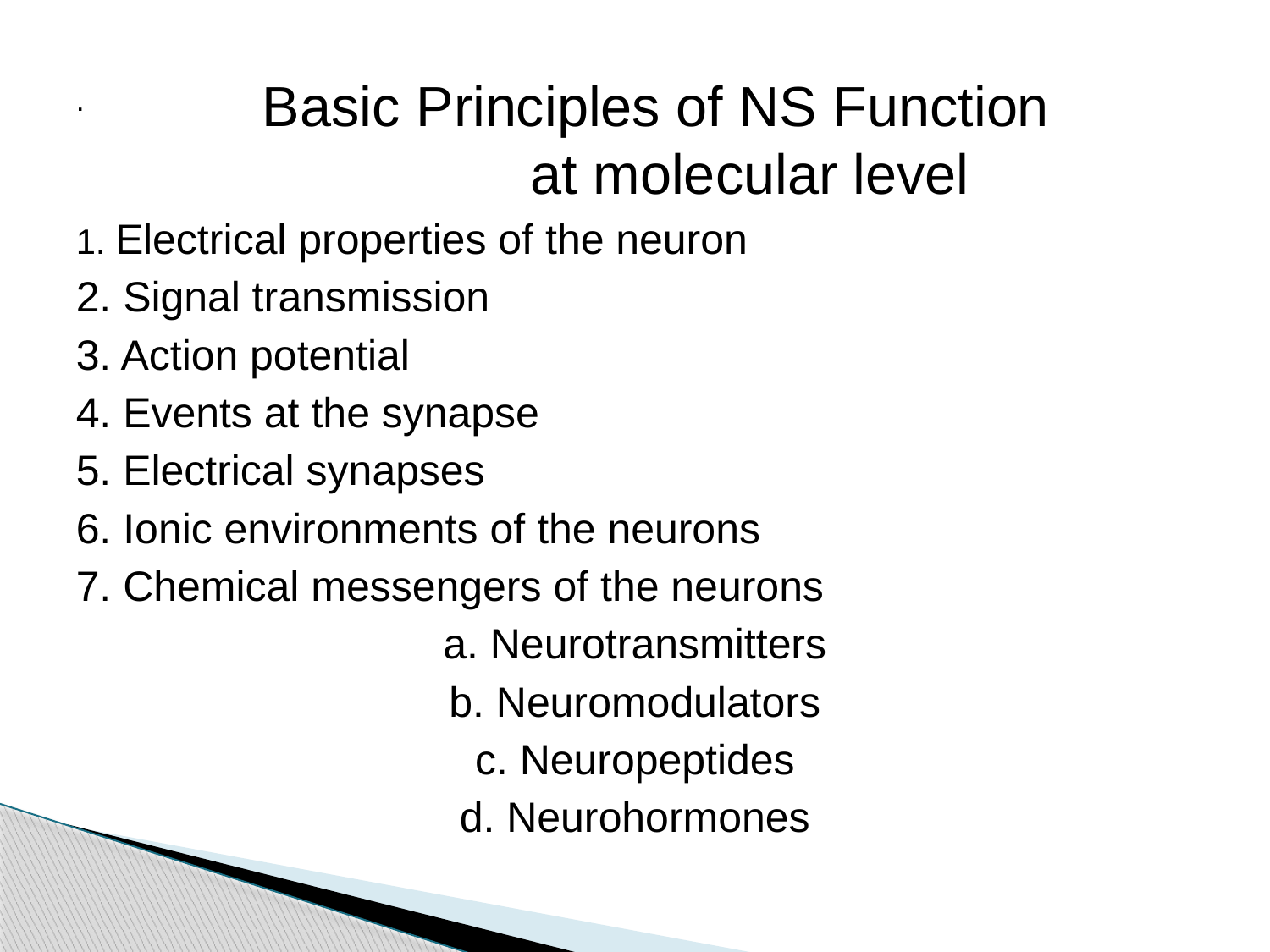

Basic Principles of NS Function
            at molecular level
# .
1. Electrical properties of the neuron
2. Signal transmission
3. Action potential
4. Events at the synapse
5. Electrical synapses
6. Ionic environments of the neurons
7. Chemical messengers of the neurons
a. Neurotransmitters
b. Neuromodulators
c. Neuropeptides
d. Neurohormones